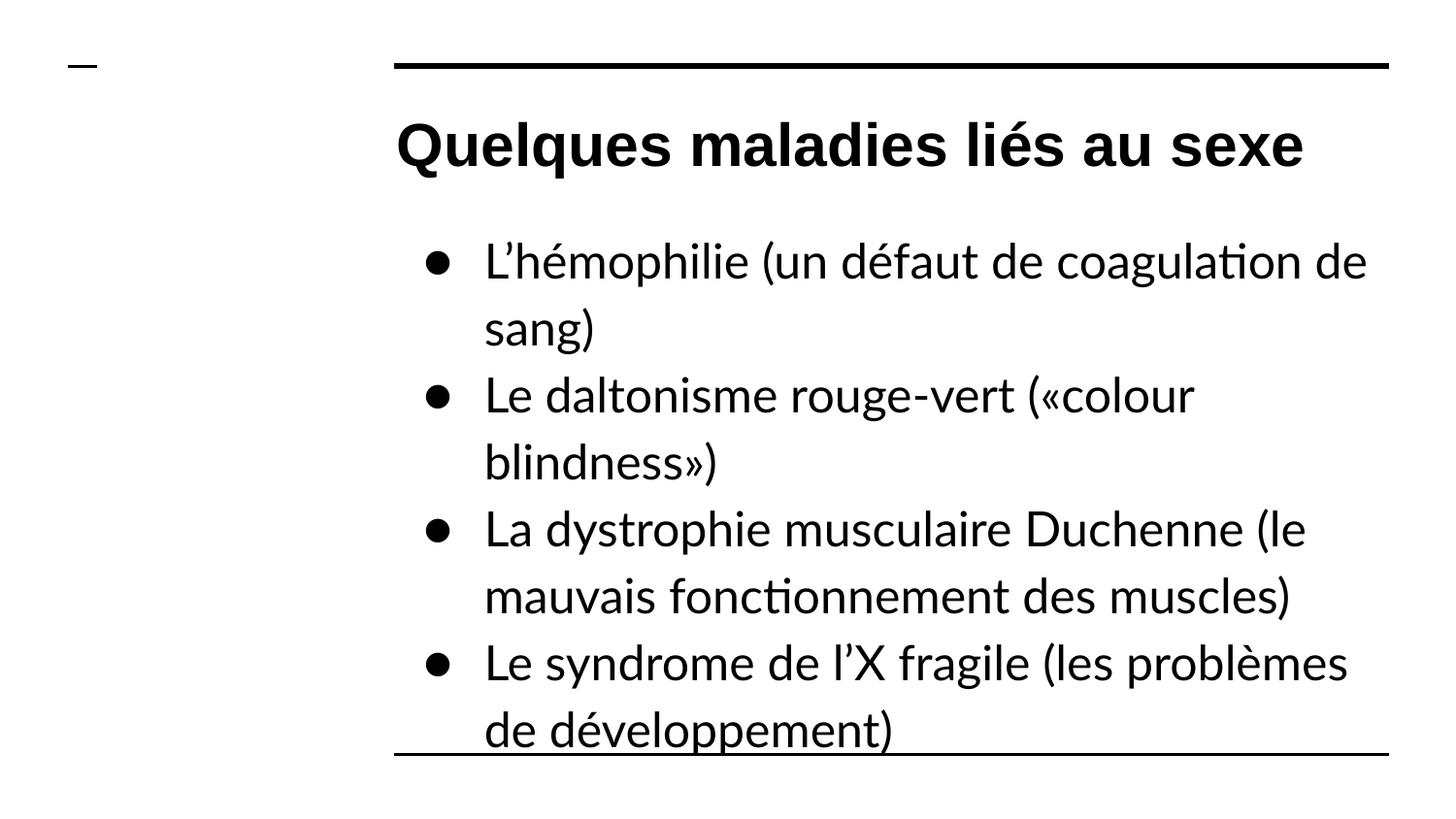

# Quelques maladies liés au sexe
L’hémophilie (un défaut de coagulation de sang)
Le daltonisme rouge-vert («colour blindness»)
La dystrophie musculaire Duchenne (le mauvais fonctionnement des muscles)
Le syndrome de l’X fragile (les problèmes de développement)